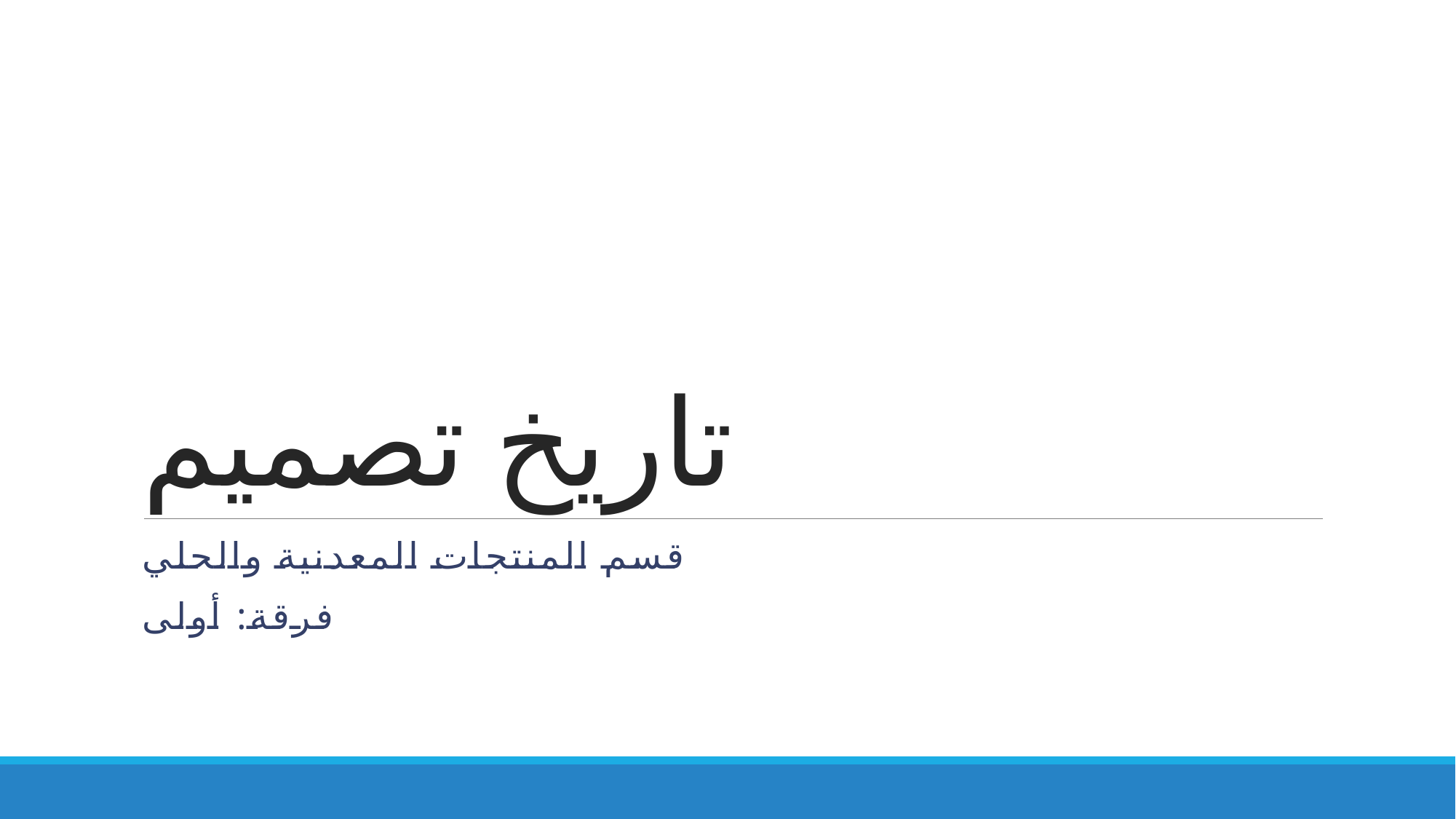

# تاريخ تصميم
قسم المنتجات المعدنية والحلي
فرقة: أولى